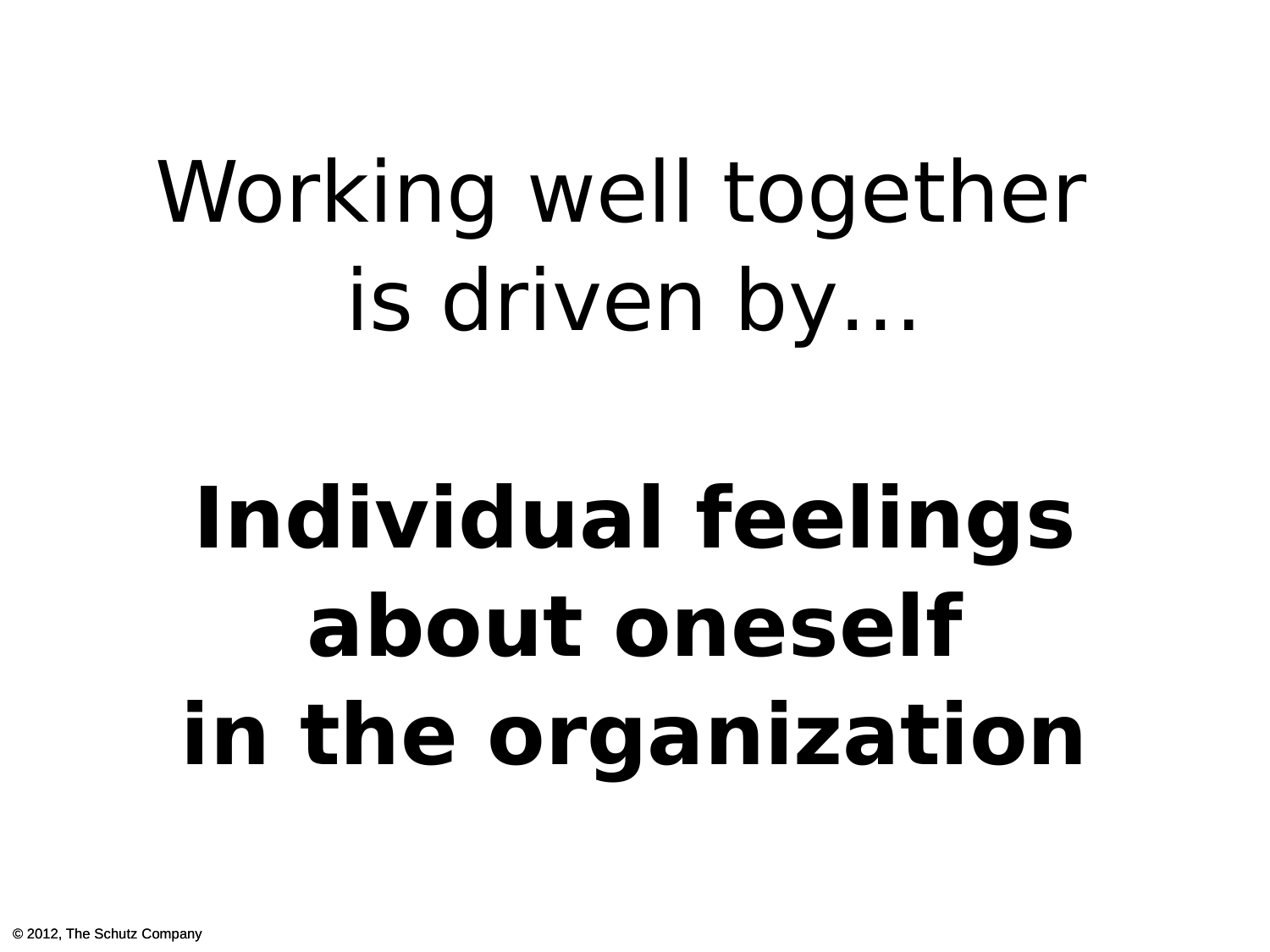

Working well together
is driven by…

Individual feelings
about oneself
in the organization
© 2012, The Schutz Company